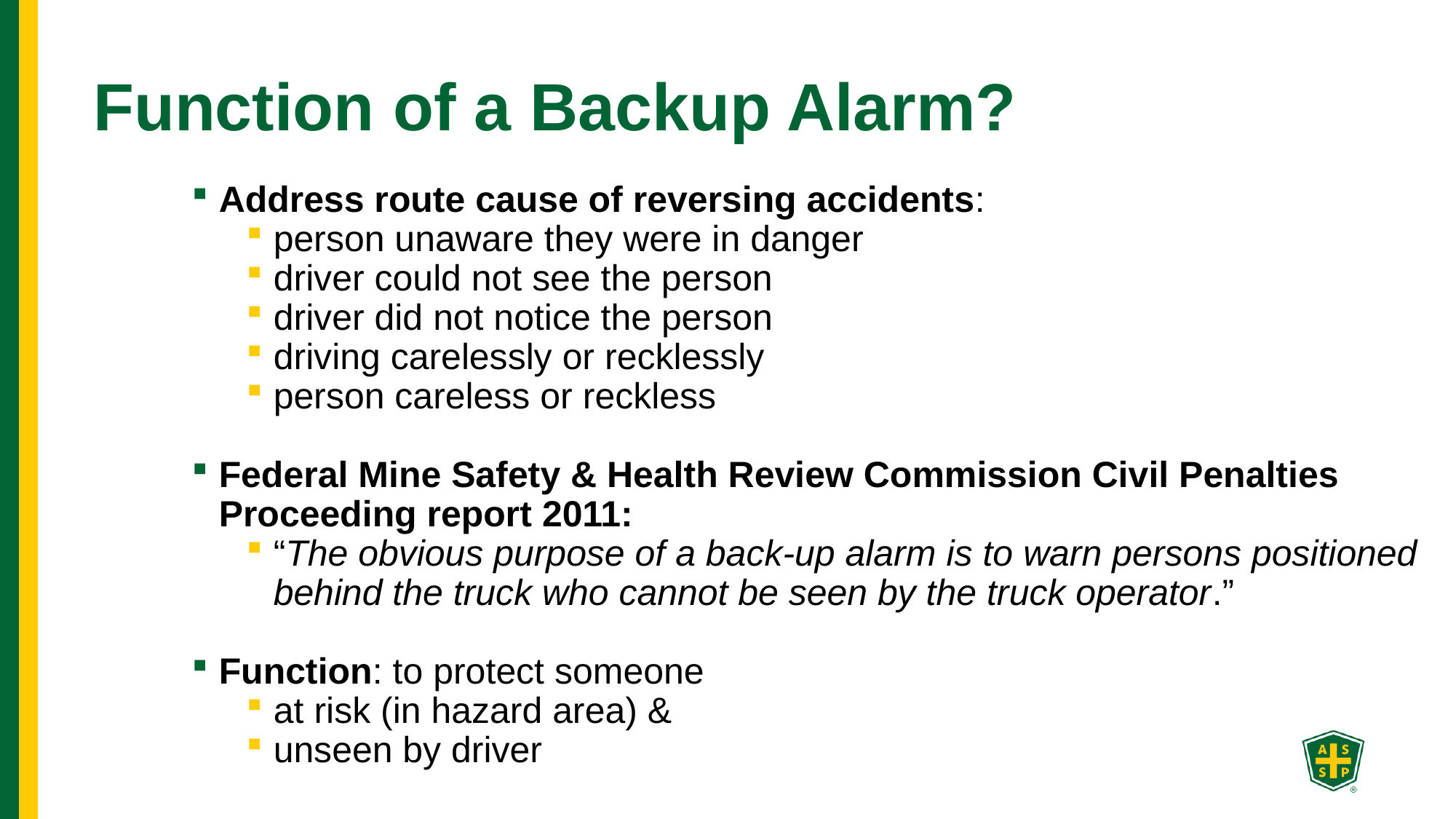

# Function of a Backup Alarm?
Address route cause of reversing accidents:
person unaware they were in danger
driver could not see the person
driver did not notice the person
driving carelessly or recklessly
person careless or reckless

Federal Mine Safety & Health Review Commission Civil Penalties Proceeding report 2011:
“The obvious purpose of a back-up alarm is to warn persons positioned behind the truck who cannot be seen by the truck operator.”

Function: to protect someone
at risk (in hazard area) &
unseen by driver